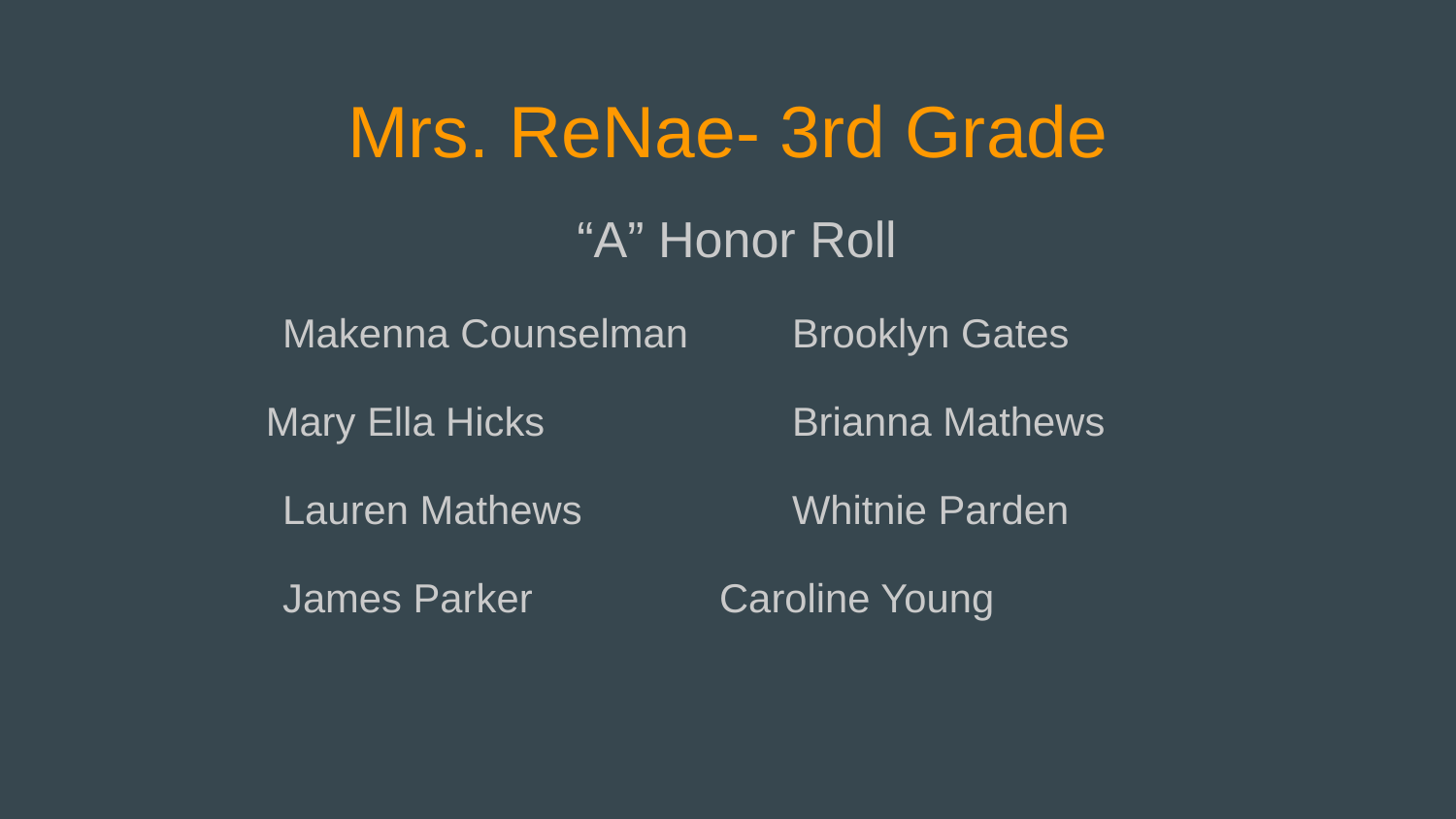

# Mrs. ReNae- 3rd Grade
“A” Honor Roll
Makenna Counselman	Brooklyn Gates
	     Mary Ella Hicks		Brianna Mathews
Lauren Mathews		Whitnie Parden
James Parker		Caroline Young